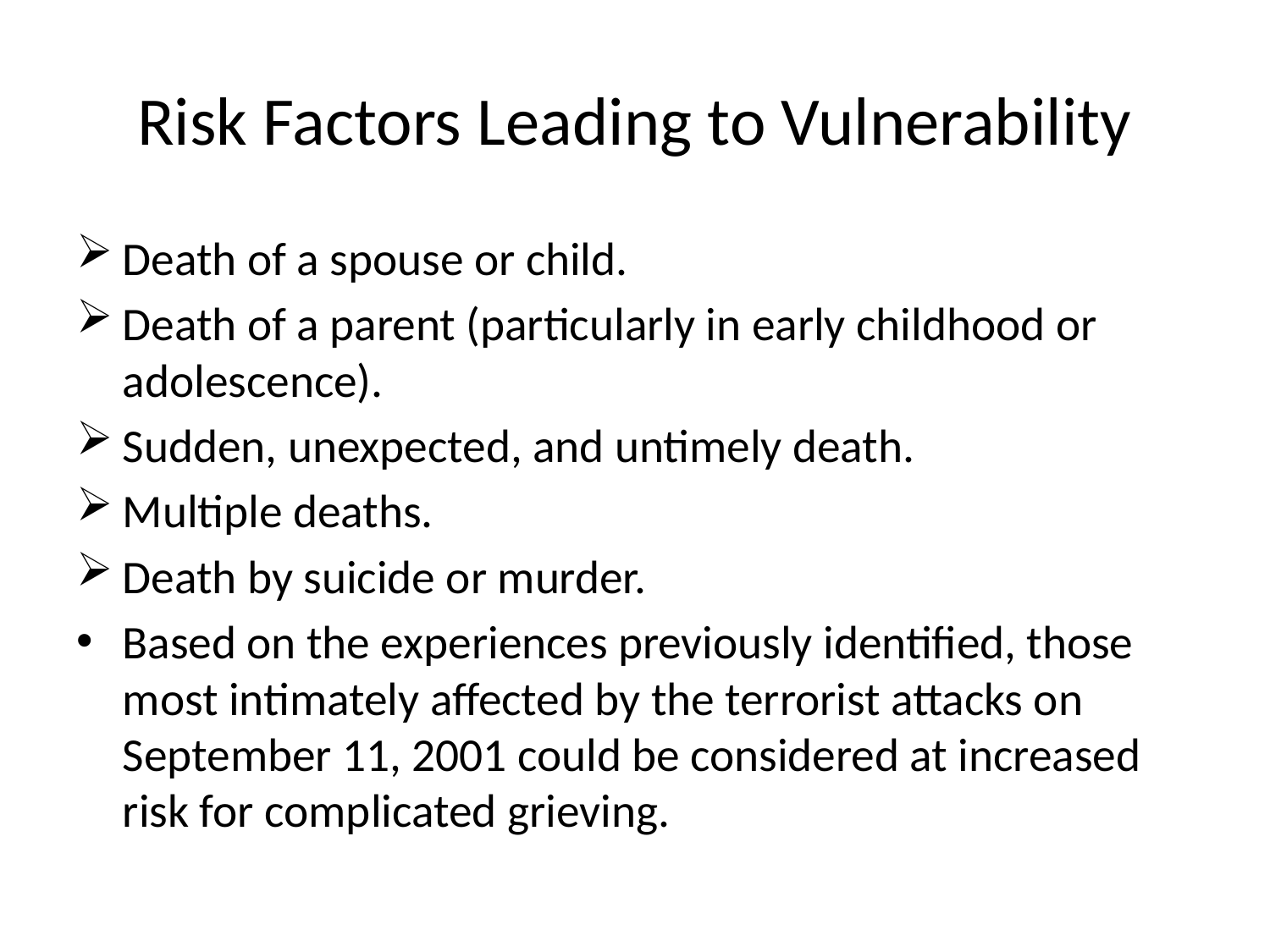

# Risk Factors Leading to Vulnerability
Death of a spouse or child.
Death of a parent (particularly in early childhood or adolescence).
Sudden, unexpected, and untimely death.
Multiple deaths.
Death by suicide or murder.
Based on the experiences previously identified, those most intimately affected by the terrorist attacks on September 11, 2001 could be considered at increased risk for complicated grieving.